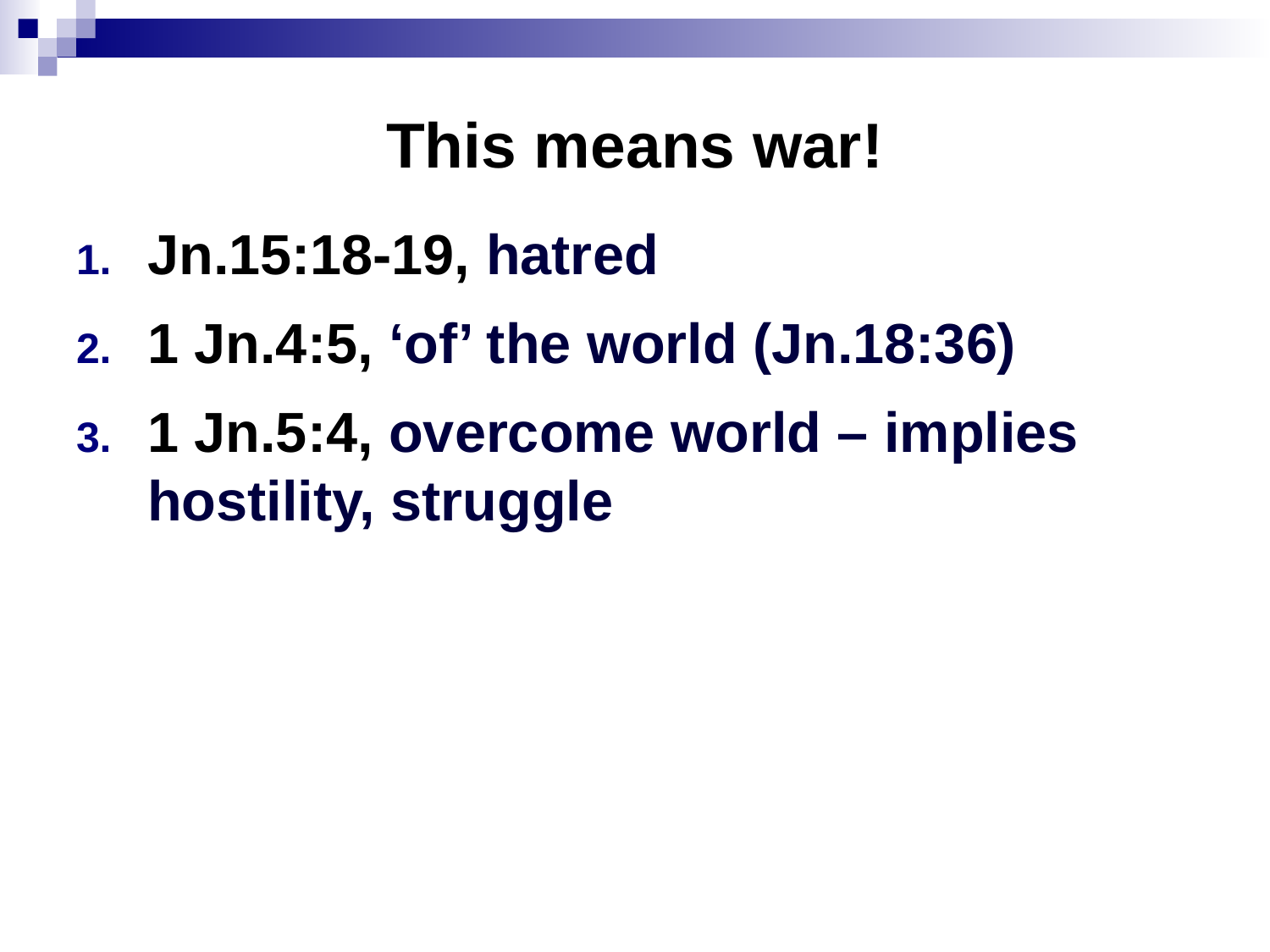

# This means war!
Jn.15:18-19, hatred
1 Jn.4:5, ‘of’ the world (Jn.18:36)
1 Jn.5:4, overcome world – implies hostility, struggle